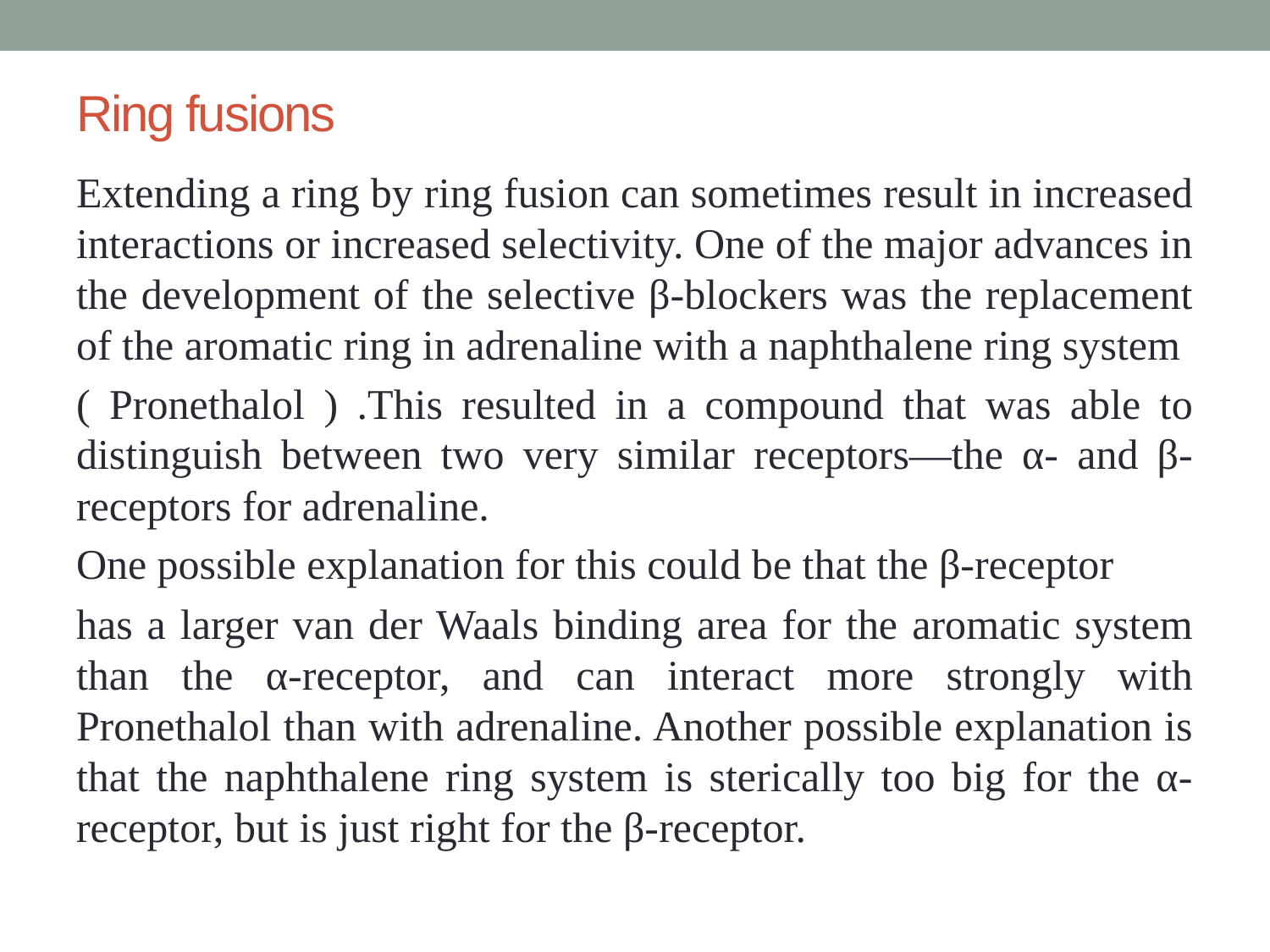

# Ring fusions
Extending a ring by ring fusion can sometimes result in increased interactions or increased selectivity. One of the major advances in the development of the selective β-blockers was the replacement of the aromatic ring in adrenaline with a naphthalene ring system
( Pronethalol ) .This resulted in a compound that was able to distinguish between two very similar receptors—the α- and β-receptors for adrenaline.
One possible explanation for this could be that the β-receptor
has a larger van der Waals binding area for the aromatic system than the α-receptor, and can interact more strongly with Pronethalol than with adrenaline. Another possible explanation is that the naphthalene ring system is sterically too big for the α-receptor, but is just right for the β-receptor.